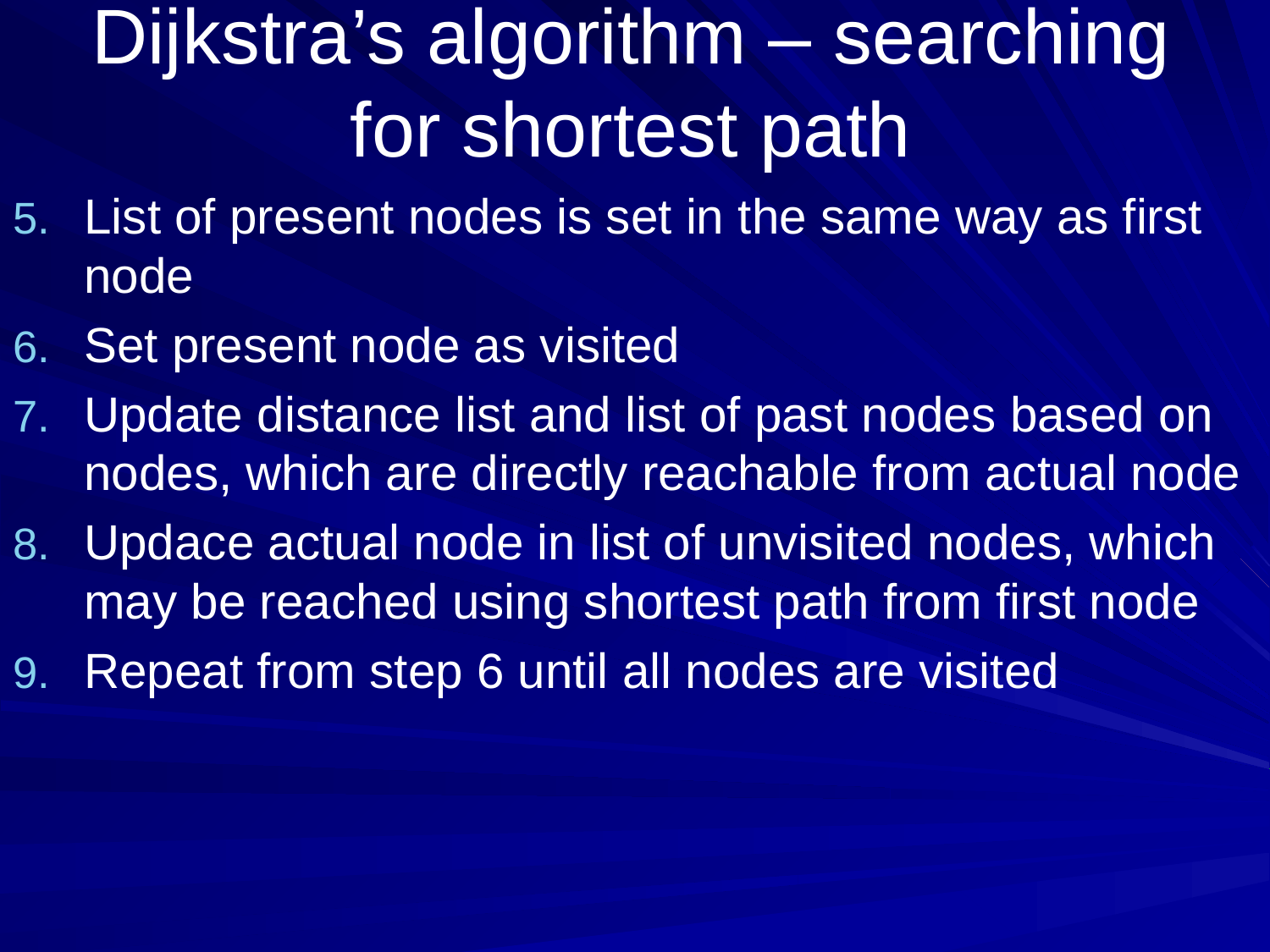

# Dijkstra’s algorithm – searching for shortest path
List of present nodes is set in the same way as first node
Set present node as visited
Update distance list and list of past nodes based on nodes, which are directly reachable from actual node
Updace actual node in list of unvisited nodes, which may be reached using shortest path from first node
Repeat from step 6 until all nodes are visited